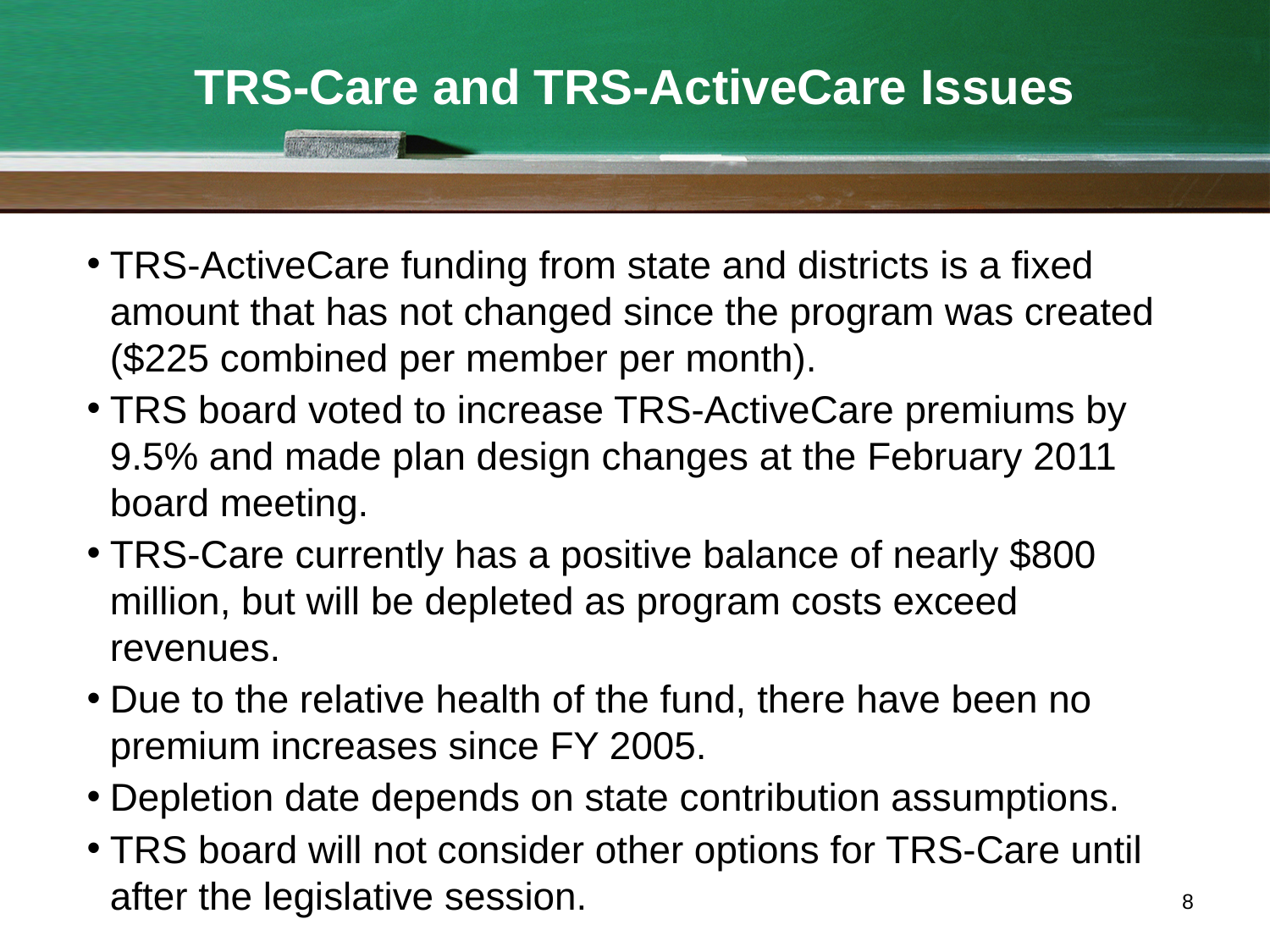

TRS-Care and TRS-ActiveCare Issues
TRS-ActiveCare funding from state and districts is a fixed amount that has not changed since the program was created ($225 combined per member per month).
TRS board voted to increase TRS-ActiveCare premiums by 9.5% and made plan design changes at the February 2011 board meeting.
TRS-Care currently has a positive balance of nearly $800 million, but will be depleted as program costs exceed revenues.
Due to the relative health of the fund, there have been no premium increases since FY 2005.
Depletion date depends on state contribution assumptions.
TRS board will not consider other options for TRS-Care until after the legislative session.